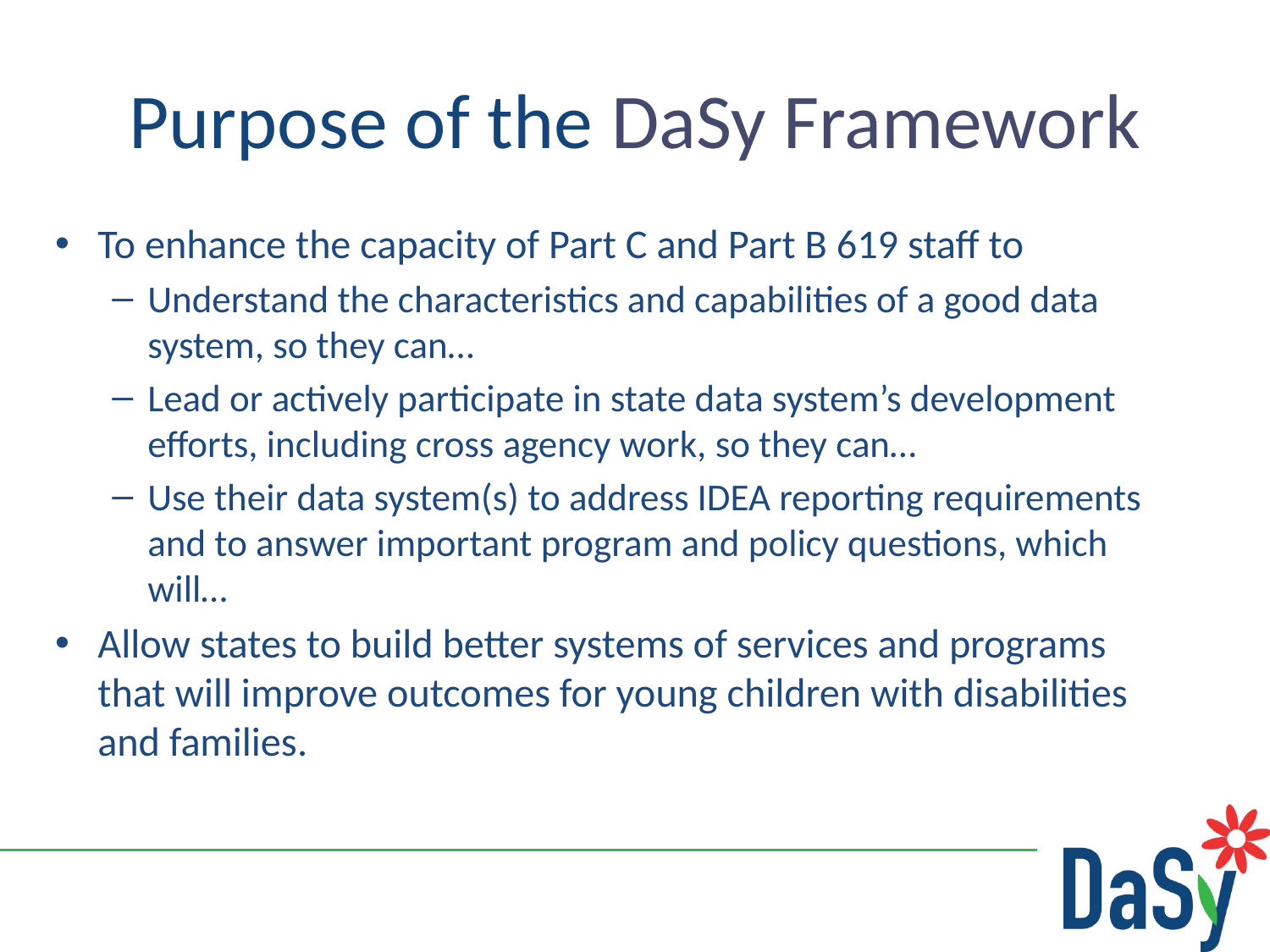

# Purpose of the DaSy Framework
To enhance the capacity of Part C and Part B 619 staff to
Understand the characteristics and capabilities of a good data system, so they can…
Lead or actively participate in state data system’s development efforts, including cross agency work, so they can…
Use their data system(s) to address IDEA reporting requirements and to answer important program and policy questions, which will…
Allow states to build better systems of services and programs that will improve outcomes for young children with disabilities and families.